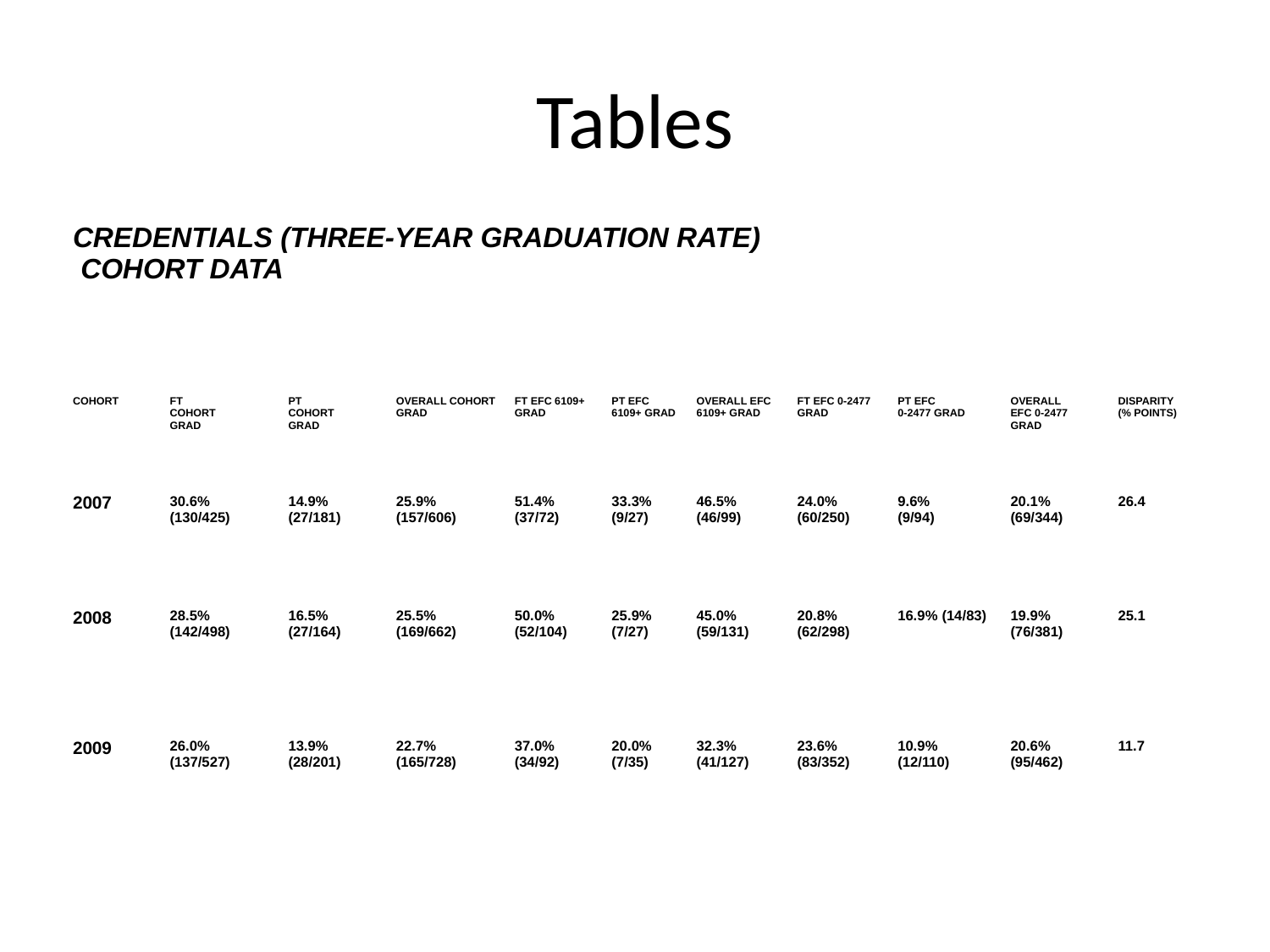

# Tables
| CREDENTIALS (THREE-YEAR GRADUATION RATE) COHORT DATA |  |  |  |  |  |  |  |  |  |  |
| --- | --- | --- | --- | --- | --- | --- | --- | --- | --- | --- |
| COHORT | FT COHORT GRAD | PT COHORT GRAD | OVERALL COHORT GRAD | FT EFC 6109+ GRAD | PT EFC 6109+ GRAD | OVERALL EFC 6109+ GRAD | FT EFC 0-2477 GRAD | PT EFC 0-2477 GRAD | OVERALL EFC 0-2477 GRAD | DISPARITY (% POINTS) |
| 2007 | 30.6% (130/425) | 14.9% (27/181) | 25.9% (157/606) | 51.4% (37/72) | 33.3% (9/27) | 46.5% (46/99) | 24.0% (60/250) | 9.6% (9/94) | 20.1% (69/344) | 26.4 |
| 2008 | 28.5% (142/498) | 16.5% (27/164) | 25.5% (169/662) | 50.0% (52/104) | 25.9% (7/27) | 45.0% (59/131) | 20.8% (62/298) | 16.9% (14/83) | 19.9% (76/381) | 25.1 |
| 2009 | 26.0% (137/527) | 13.9% (28/201) | 22.7% (165/728) | 37.0% (34/92) | 20.0% (7/35) | 32.3% (41/127) | 23.6% (83/352) | 10.9% (12/110) | 20.6% (95/462) | 11.7 |